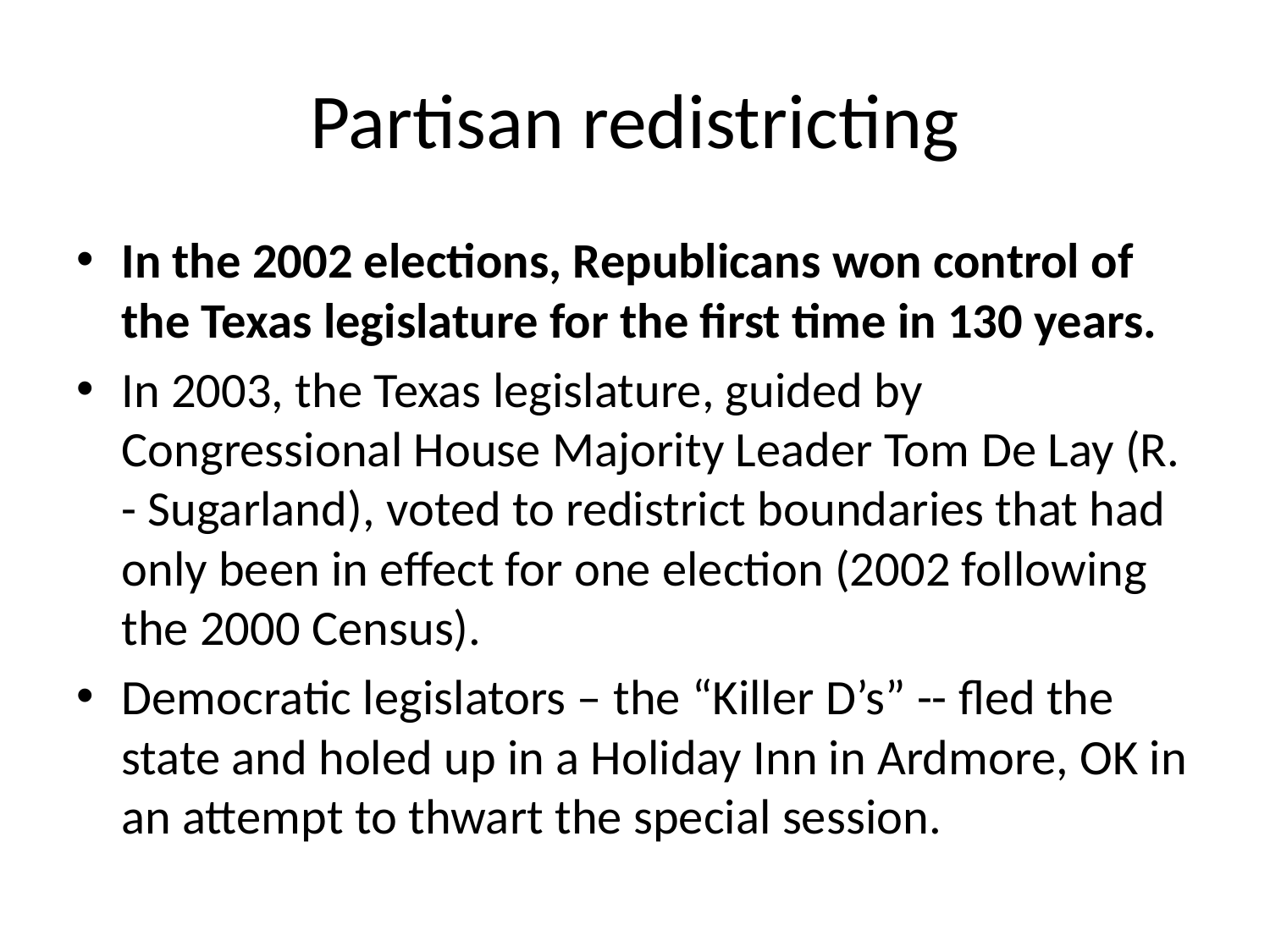

# Partisan redistricting
In the 2002 elections, Republicans won control of the Texas legislature for the first time in 130 years.
In 2003, the Texas legislature, guided by Congressional House Majority Leader Tom De Lay (R. - Sugarland), voted to redistrict boundaries that had only been in effect for one election (2002 following the 2000 Census).
Democratic legislators – the “Killer D’s” -- fled the state and holed up in a Holiday Inn in Ardmore, OK in an attempt to thwart the special session.